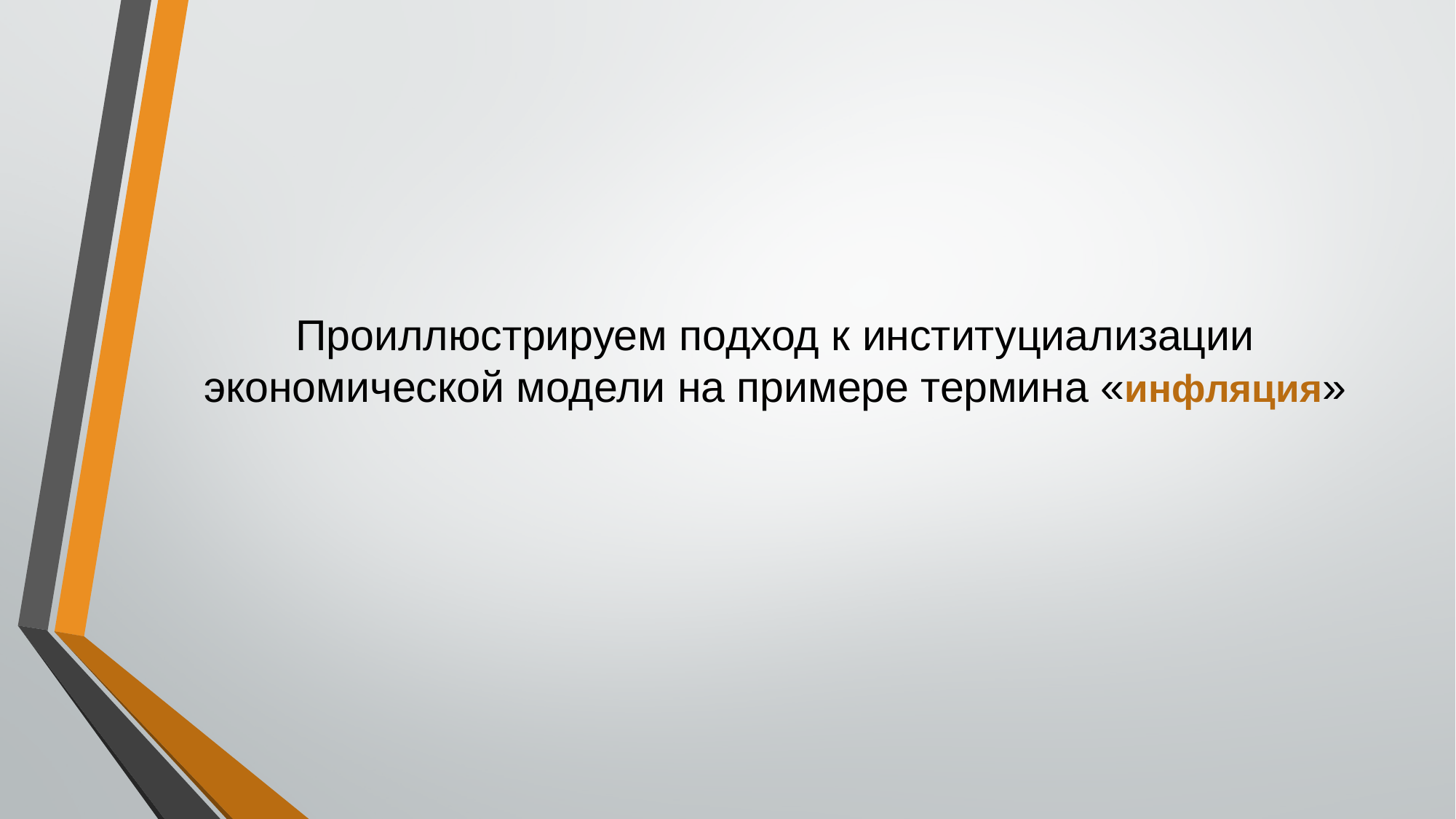

# Проиллюстрируем подход к институциализации экономической модели на примере термина «инфляция»